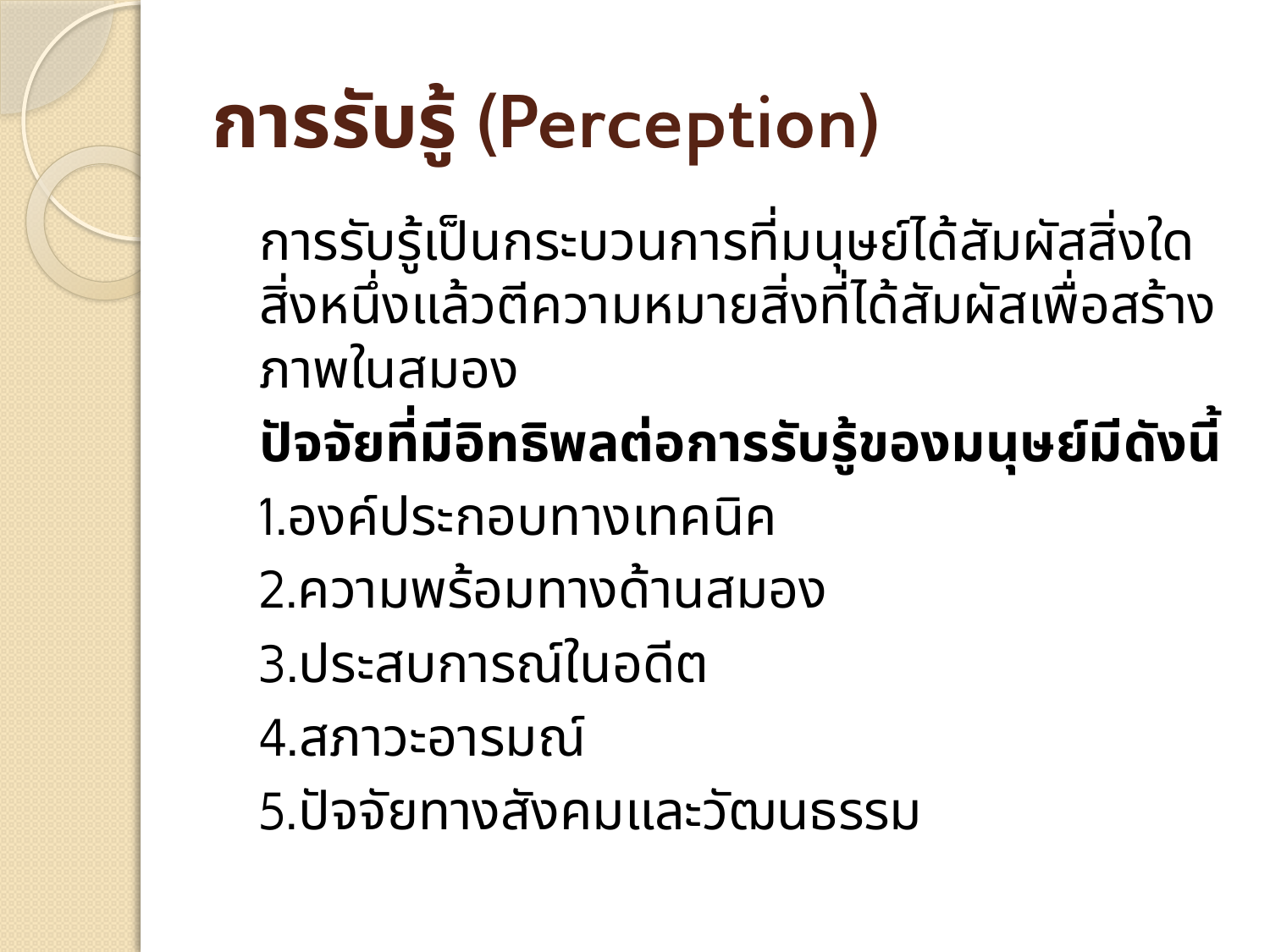

# การรับรู้ (Perception)
		การรับรู้เป็นกระบวนการที่มนุษย์ได้สัมผัสสิ่งใดสิ่งหนึ่งแล้วตีความหมายสิ่งที่ได้สัมผัสเพื่อสร้างภาพในสมอง
	ปัจจัยที่มีอิทธิพลต่อการรับรู้ของมนุษย์มีดังนี้
		1.องค์ประกอบทางเทคนิค
		2.ความพร้อมทางด้านสมอง
		3.ประสบการณ์ในอดีต
		4.สภาวะอารมณ์
		5.ปัจจัยทางสังคมและวัฒนธรรม